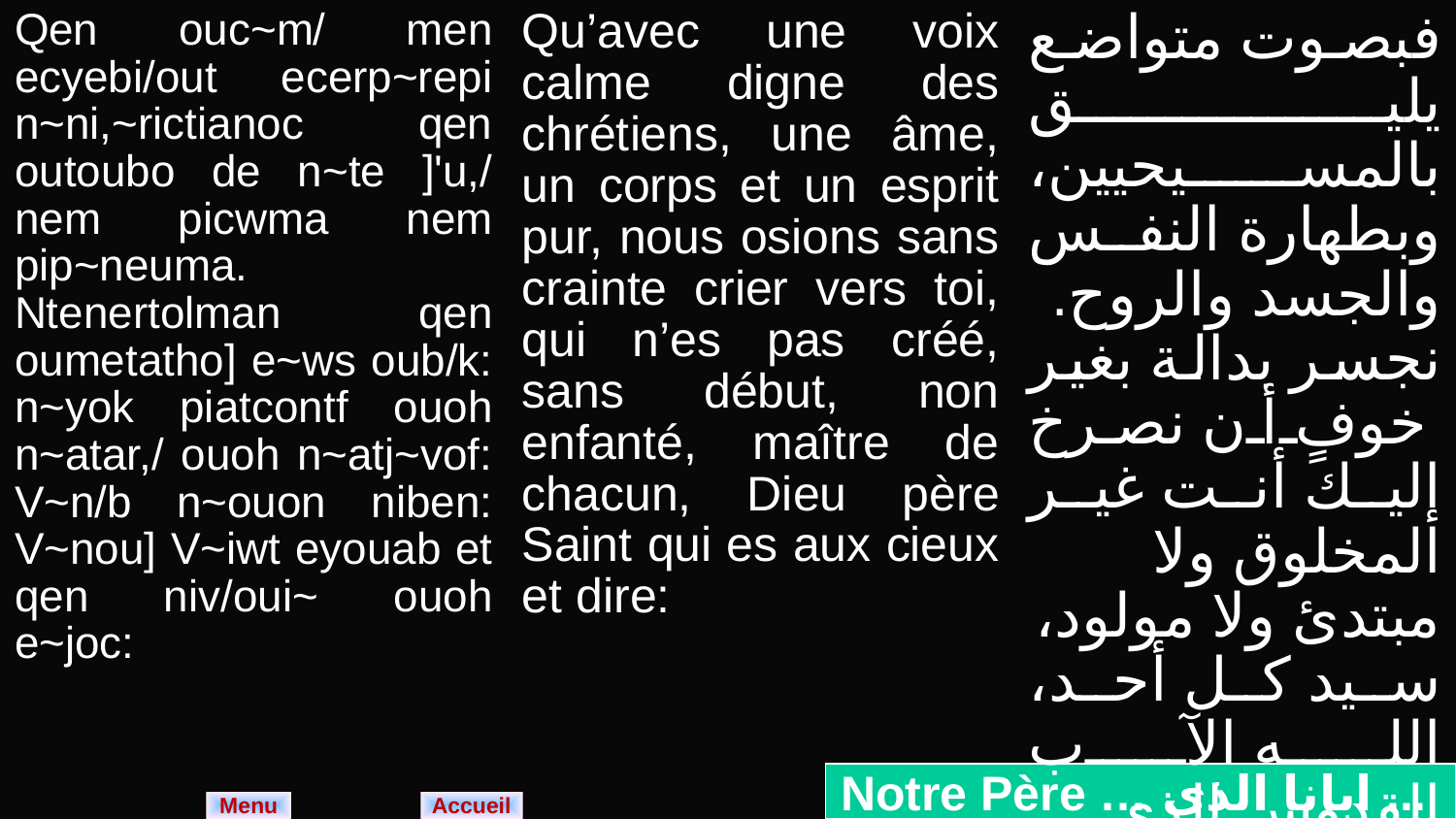

| Qen ouc~m/ men ecyebi/out ecerp~repi n~ni,~rictianoc qen outoubo de n~te ]'u,/ nem picwma nem pip~neuma. Ntenertolman qen oumetatho] e~ws oub/k: n~yok piatcontf ouoh n~atar,/ ouoh n~atj~vof: V~n/b n~ouon niben: V~nou] V~iwt eyouab et qen niv/oui~ ouoh e~joc: | Qu’avec une voix calme digne des chrétiens, une âme, un corps et un esprit pur, nous osions sans crainte crier vers toi, qui n’es pas créé, sans début, non enfanté, maître de chacun, Dieu père Saint qui es aux cieux et dire: | فبصوت متواضع يليق بالمسيحيين، وبطهارة النفس والجسد والروح. نجسر بدالة بغير خوفٍ أن نصرخ إليك أنت غير المخلوق ولا مبتدئ ولا مولود، سيد كل أحد، الله الآب القدوس الذي في السموات، ونقول: |
| --- | --- | --- |
Notre Père … ابانا الذى ...
Menu